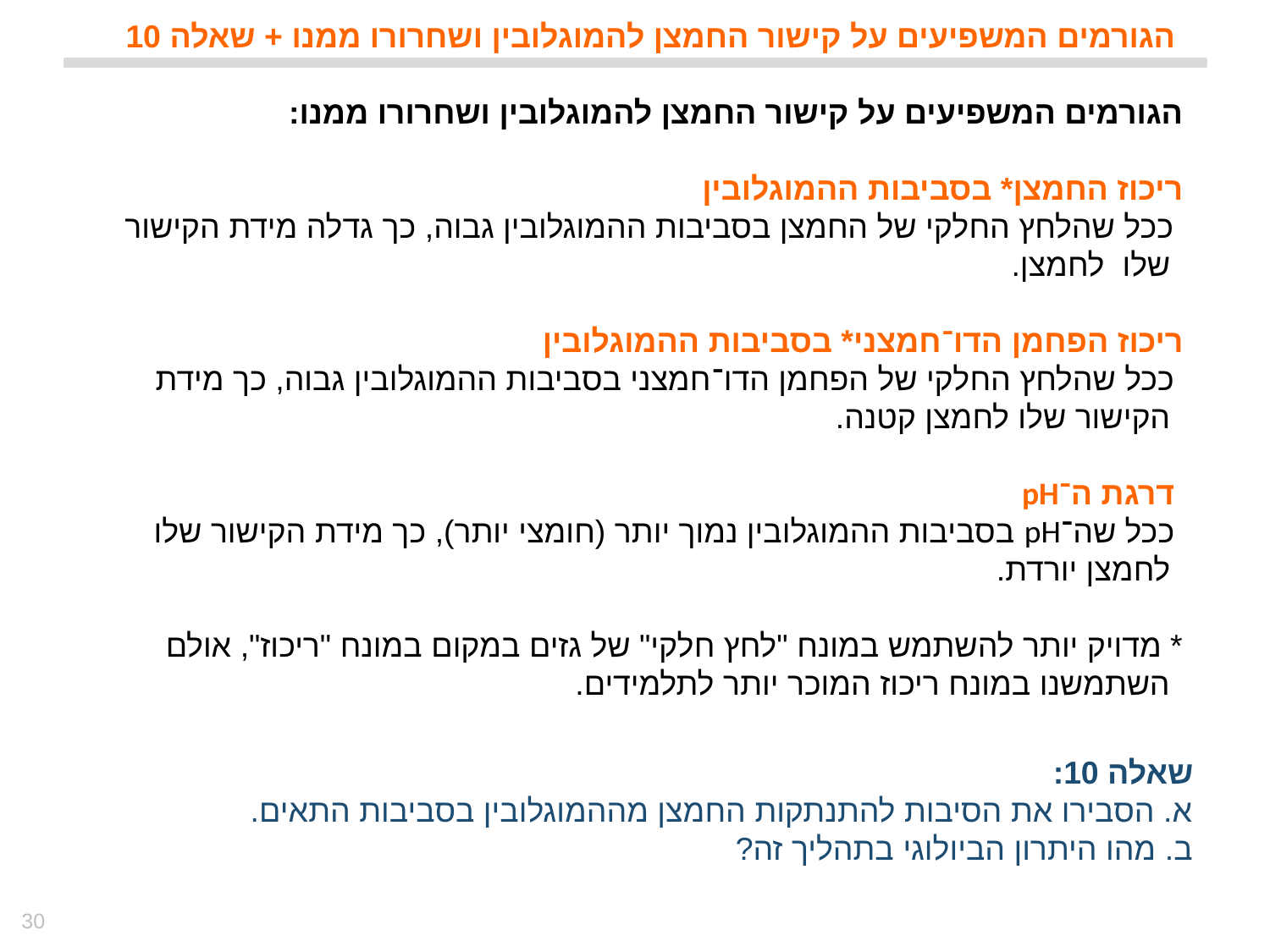

# הגורמים המשפיעים על קישור החמצן להמוגלובין ושחרורו ממנו + שאלה 10

הגורמים המשפיעים על קישור החמצן להמוגלובין ושחרורו ממנו:

ריכוז החמצן* בסביבות ההמוגלובין
 ככל שהלחץ החלקי של החמצן בסביבות ההמוגלובין גבוה, כך גדלה מידת הקישור שלו  לחמצן.

ריכוז הפחמן הדו־חמצני* בסביבות ההמוגלובין
 ככל שהלחץ החלקי של הפחמן הדו־חמצני בסביבות ההמוגלובין גבוה, כך מידת הקישור שלו לחמצן קטנה.

 דרגת ה־pH
 ככל שה־pH בסביבות ההמוגלובין נמוך יותר (חומצי יותר), כך מידת הקישור שלו לחמצן יורדת.

* מדויק יותר להשתמש במונח "לחץ חלקי" של גזים במקום במונח "ריכוז", אולם השתמשנו במונח ריכוז המוכר יותר לתלמידים.
שאלה 10:
א. הסבירו את הסיבות להתנתקות החמצן מההמוגלובין בסביבות התאים.
ב. מהו היתרון הביולוגי בתהליך זה?
30